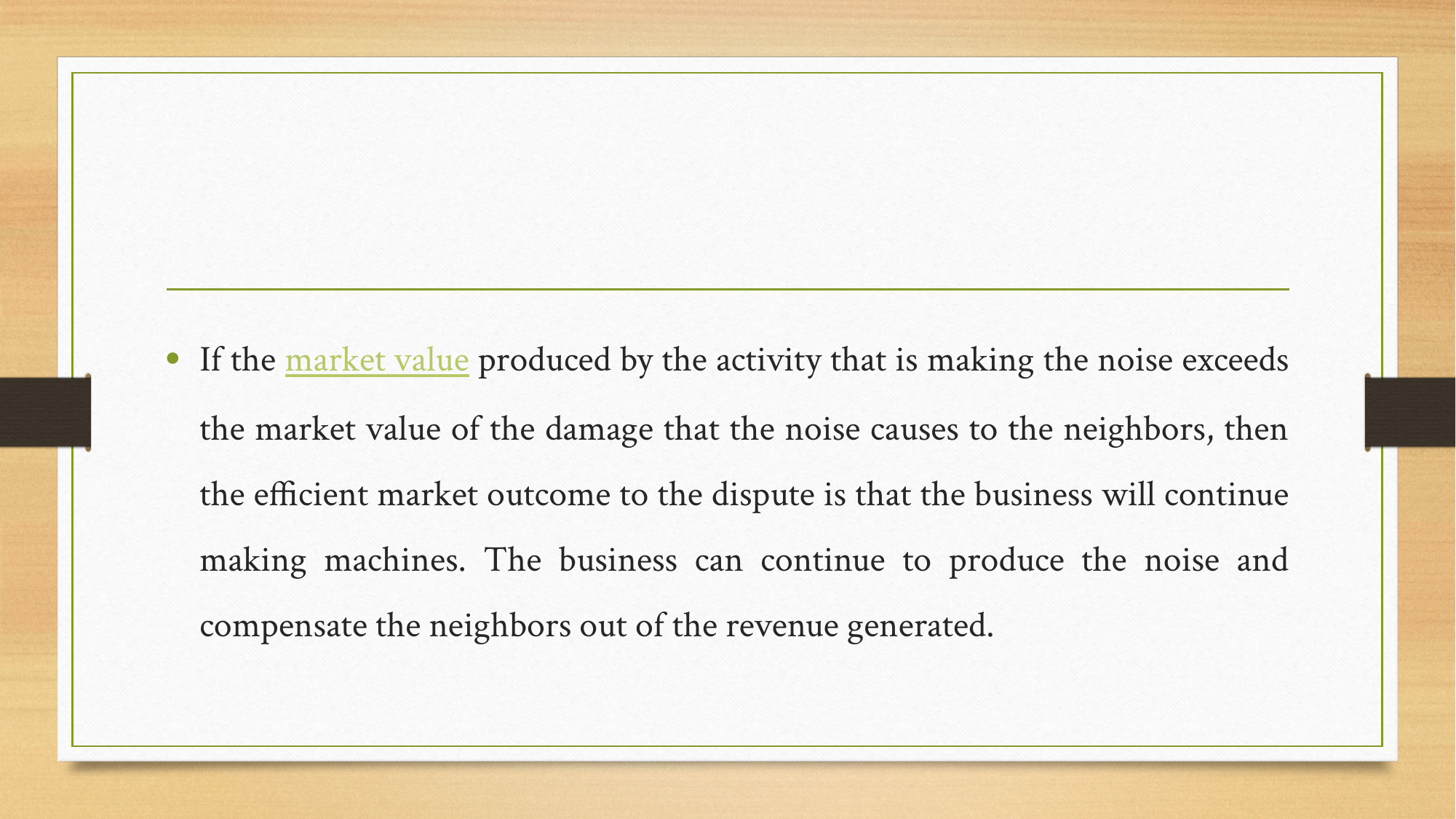

If the market value produced by the activity that is making the noise exceeds the market value of the damage that the noise causes to the neighbors, then the efficient market outcome to the dispute is that the business will continue making machines. The business can continue to produce the noise and compensate the neighbors out of the revenue generated.